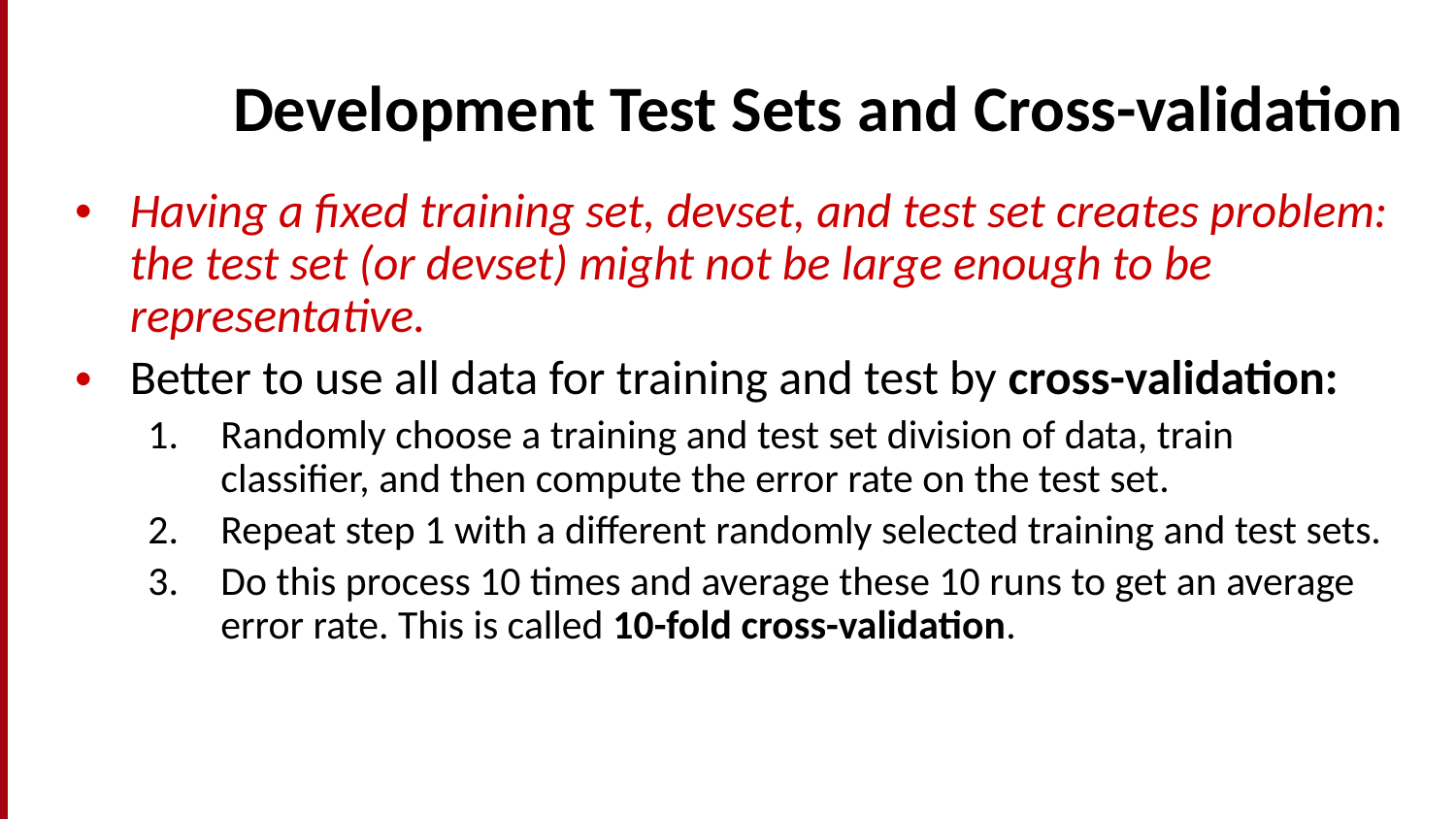

# Development Test Sets and Cross-validation
Having a fixed training set, devset, and test set creates problem: the test set (or devset) might not be large enough to be representative.
Better to use all data for training and test by cross-validation:
Randomly choose a training and test set division of data, train classifier, and then compute the error rate on the test set.
Repeat step 1 with a different randomly selected training and test sets.
Do this process 10 times and average these 10 runs to get an average error rate. This is called 10-fold cross-validation.